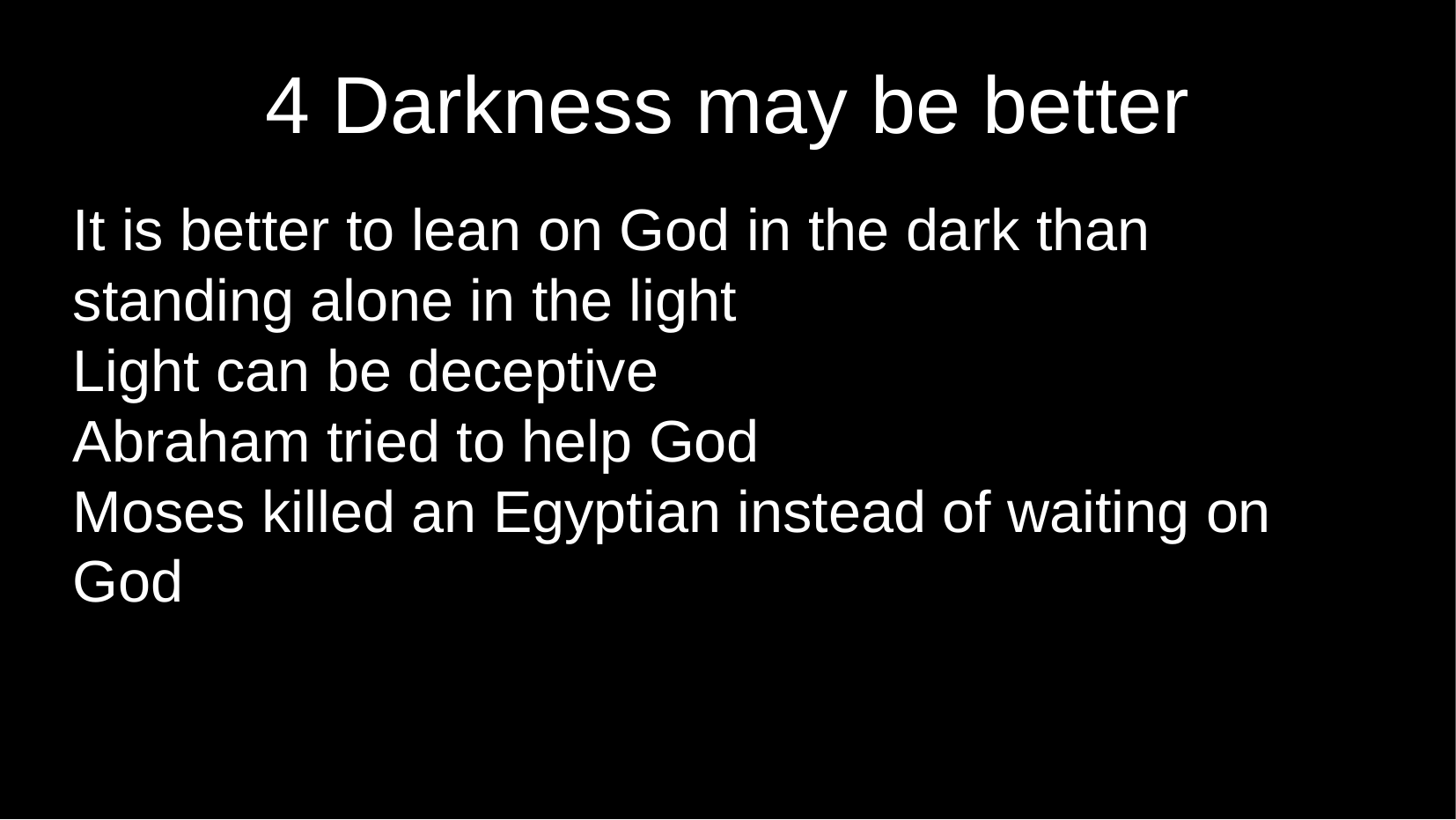

4 Darkness may be better
It is better to lean on God in the dark than standing alone in the light
Light can be deceptive
Abraham tried to help God
Moses killed an Egyptian instead of waiting on God